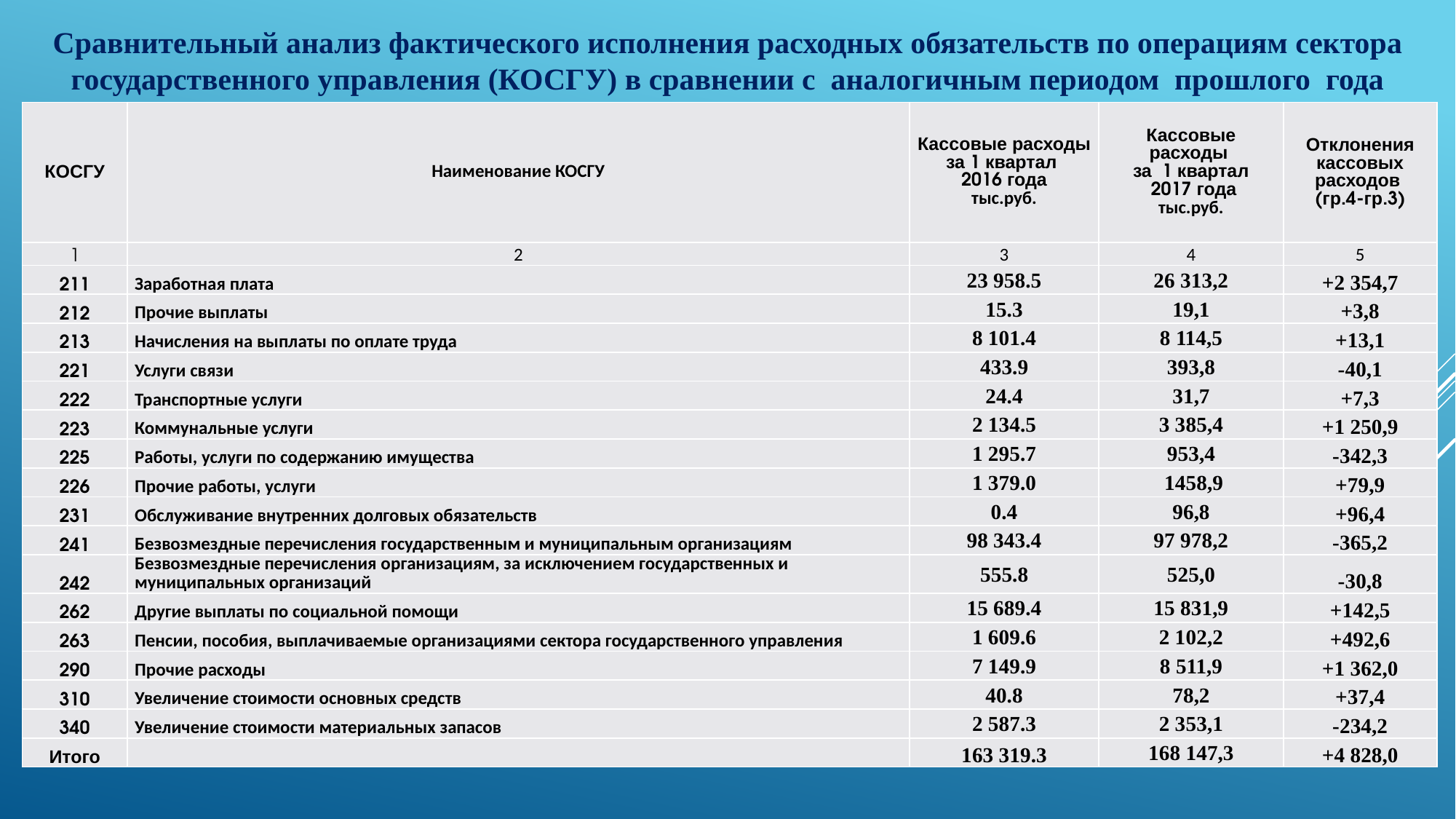

Сравнительный анализ фактического исполнения расходных обязательств по операциям сектора государственного управления (КОСГУ) в сравнении с  аналогичным периодом  прошлого  года
| КОСГУ | Наименование КОСГУ | Кассовые расходы за 1 квартал 2016 года тыс.руб. | Кассовые расходы за 1 квартал 2017 года тыс.руб. | Отклонения кассовых расходов (гр.4-гр.3) |
| --- | --- | --- | --- | --- |
| 1 | 2 | 3 | 4 | 5 |
| 211 | Заработная плата | 23 958.5 | 26 313,2 | +2 354,7 |
| 212 | Прочие выплаты | 15.3 | 19,1 | +3,8 |
| 213 | Начисления на выплаты по оплате труда | 8 101.4 | 8 114,5 | +13,1 |
| 221 | Услуги связи | 433.9 | 393,8 | -40,1 |
| 222 | Транспортные услуги | 24.4 | 31,7 | +7,3 |
| 223 | Коммунальные услуги | 2 134.5 | 3 385,4 | +1 250,9 |
| 225 | Работы, услуги по содержанию имущества | 1 295.7 | 953,4 | -342,3 |
| 226 | Прочие работы, услуги | 1 379.0 | 1458,9 | +79,9 |
| 231 | Обслуживание внутренних долговых обязательств | 0.4 | 96,8 | +96,4 |
| 241 | Безвозмездные перечисления государственным и муниципальным организациям | 98 343.4 | 97 978,2 | -365,2 |
| 242 | Безвозмездные перечисления организациям, за исключением государственных и муниципальных организаций | 555.8 | 525,0 | -30,8 |
| 262 | Другие выплаты по социальной помощи | 15 689.4 | 15 831,9 | +142,5 |
| 263 | Пенсии, пособия, выплачиваемые организациями сектора государственного управления | 1 609.6 | 2 102,2 | +492,6 |
| 290 | Прочие расходы | 7 149.9 | 8 511,9 | +1 362,0 |
| 310 | Увеличение стоимости основных средств | 40.8 | 78,2 | +37,4 |
| 340 | Увеличение стоимости материальных запасов | 2 587.3 | 2 353,1 | -234,2 |
| Итого |  | 163 319.3 | 168 147,3 | +4 828,0 |